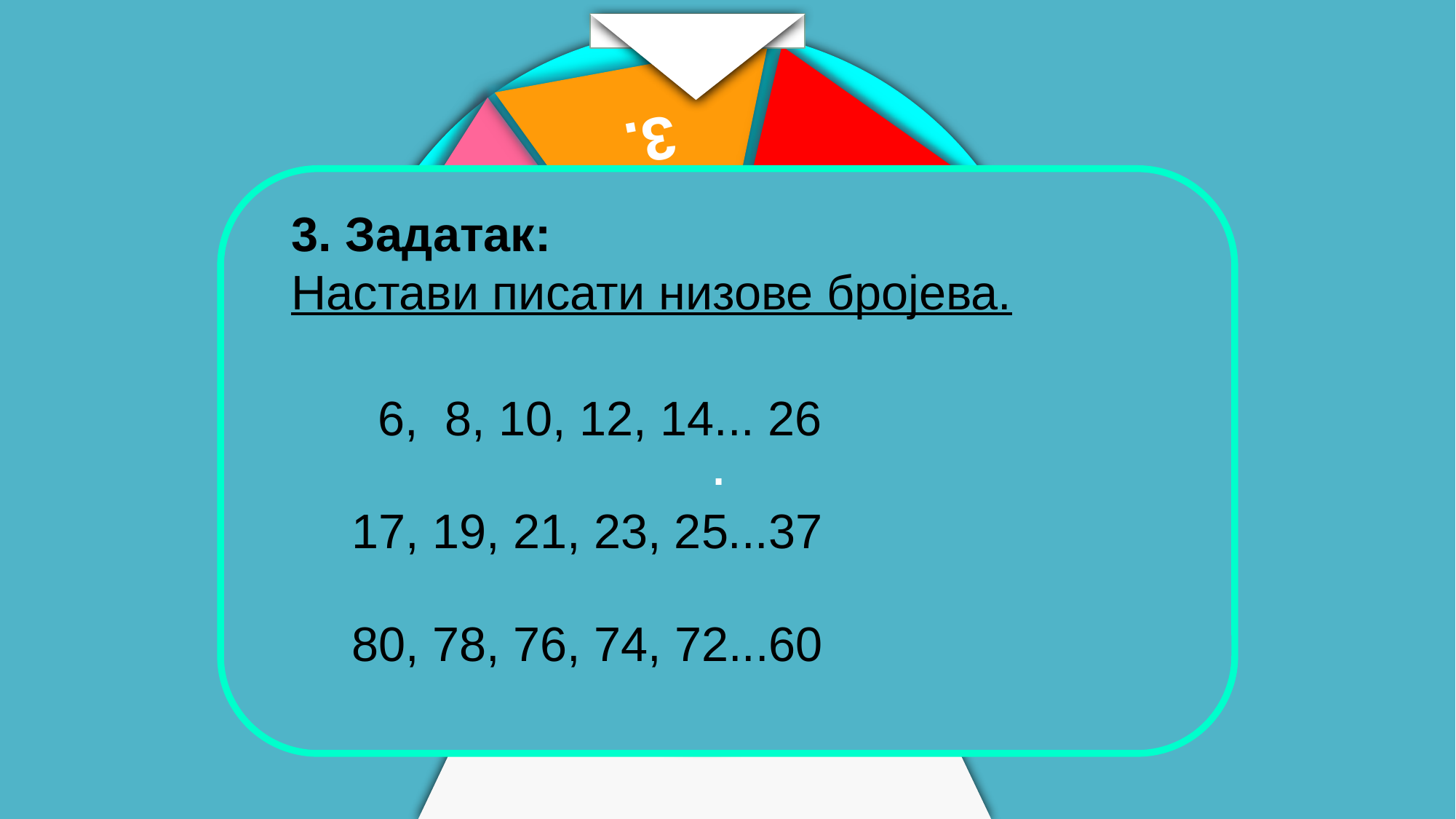

10.
1.
9.
3.
7.
4.
6.
5.
.
3. Задатак:
Настави писати низове бројева.

6,  8, 10, 12, 14... 26
17, 19, 21, 23, 25...37
80, 78, 76, 74, 72...60